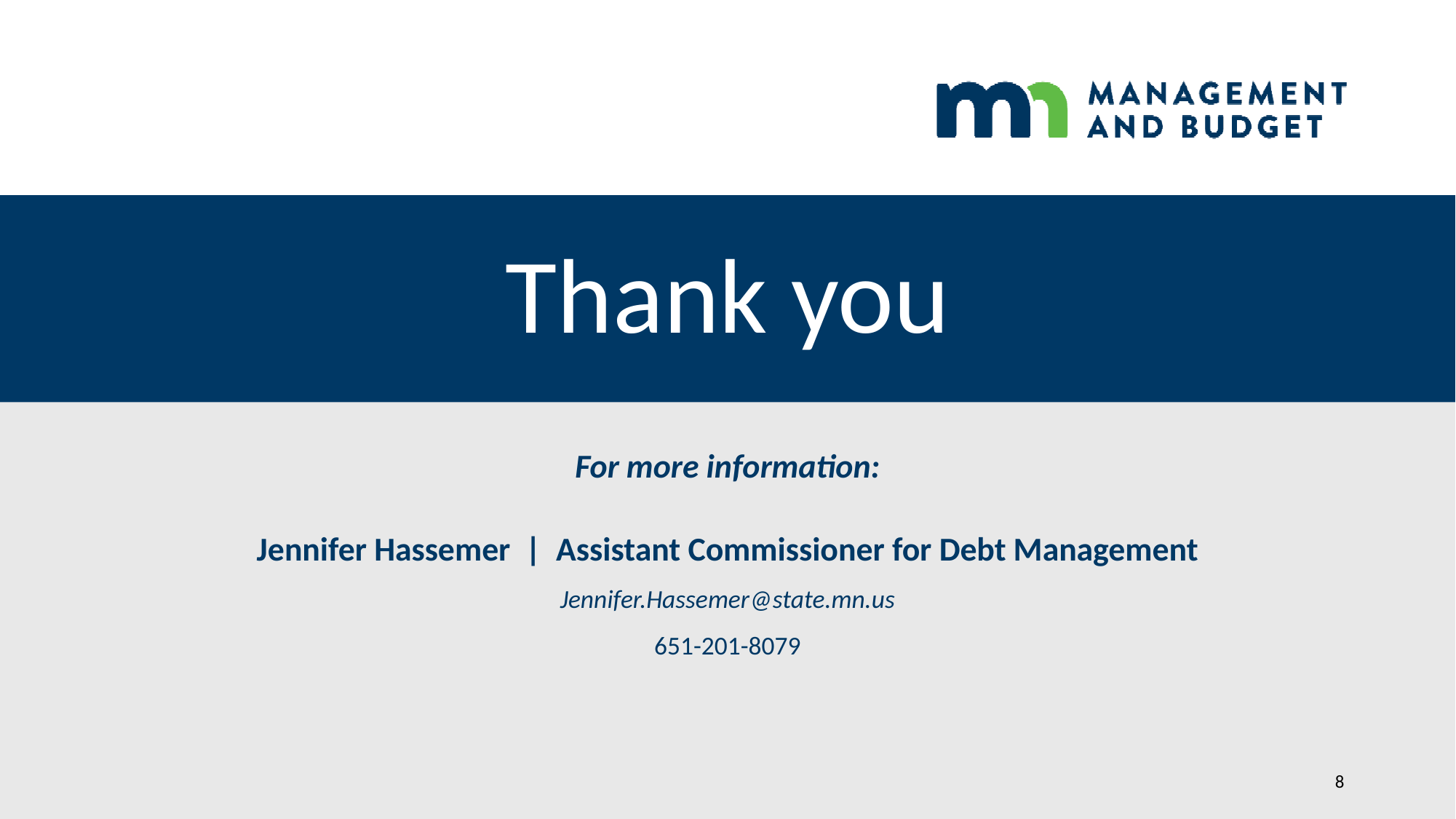

# Thank you

For more information:

Jennifer Hassemer  |  Assistant Commissioner for Debt Management
Jennifer.Hassemer@state.mn.us
651-201-8079

8